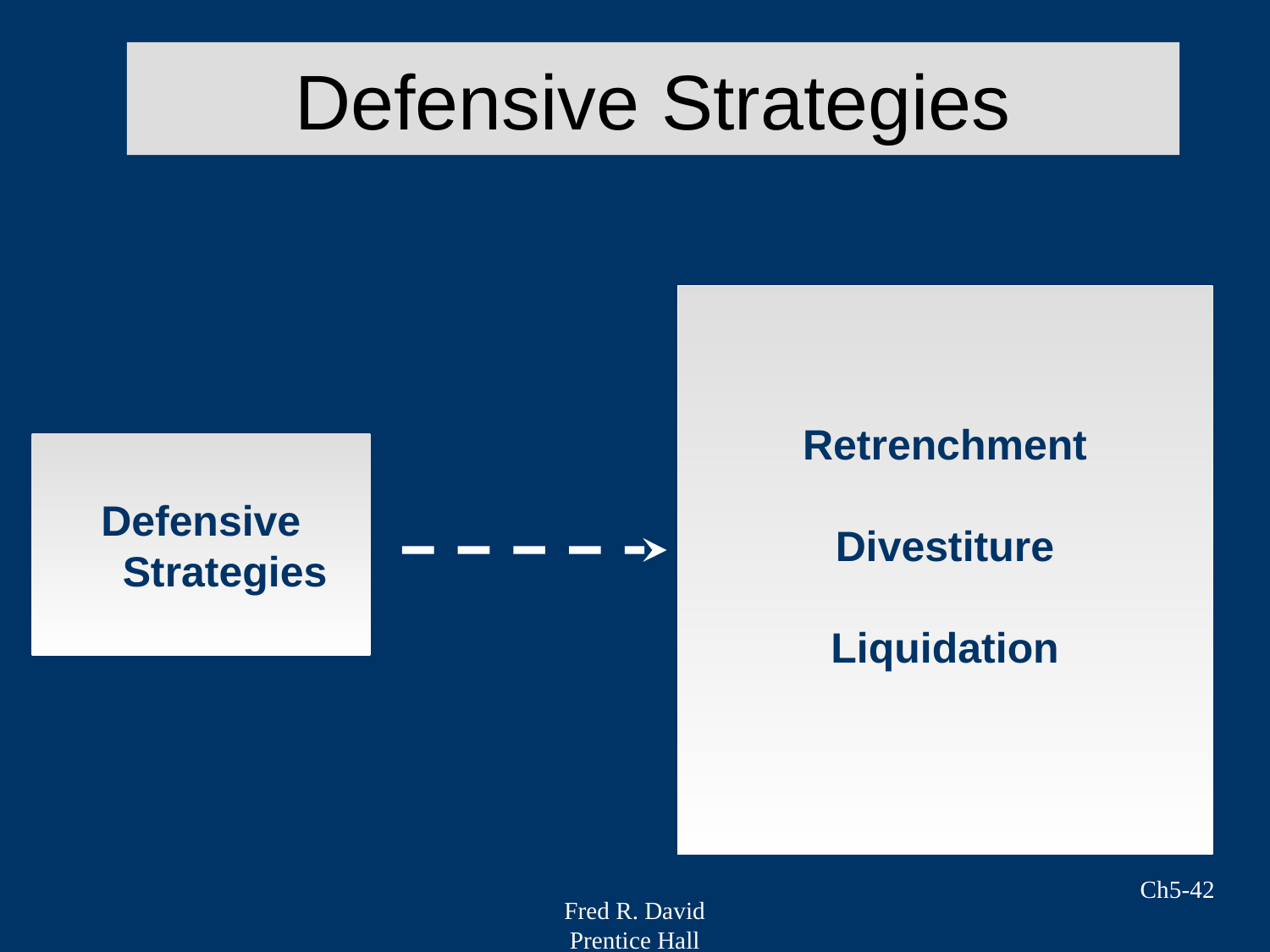

Defensive Strategies

Retrenchment

Divestiture

Liquidation

Defensive Strategies

Ch5-42
Fred R. David
Prentice Hall